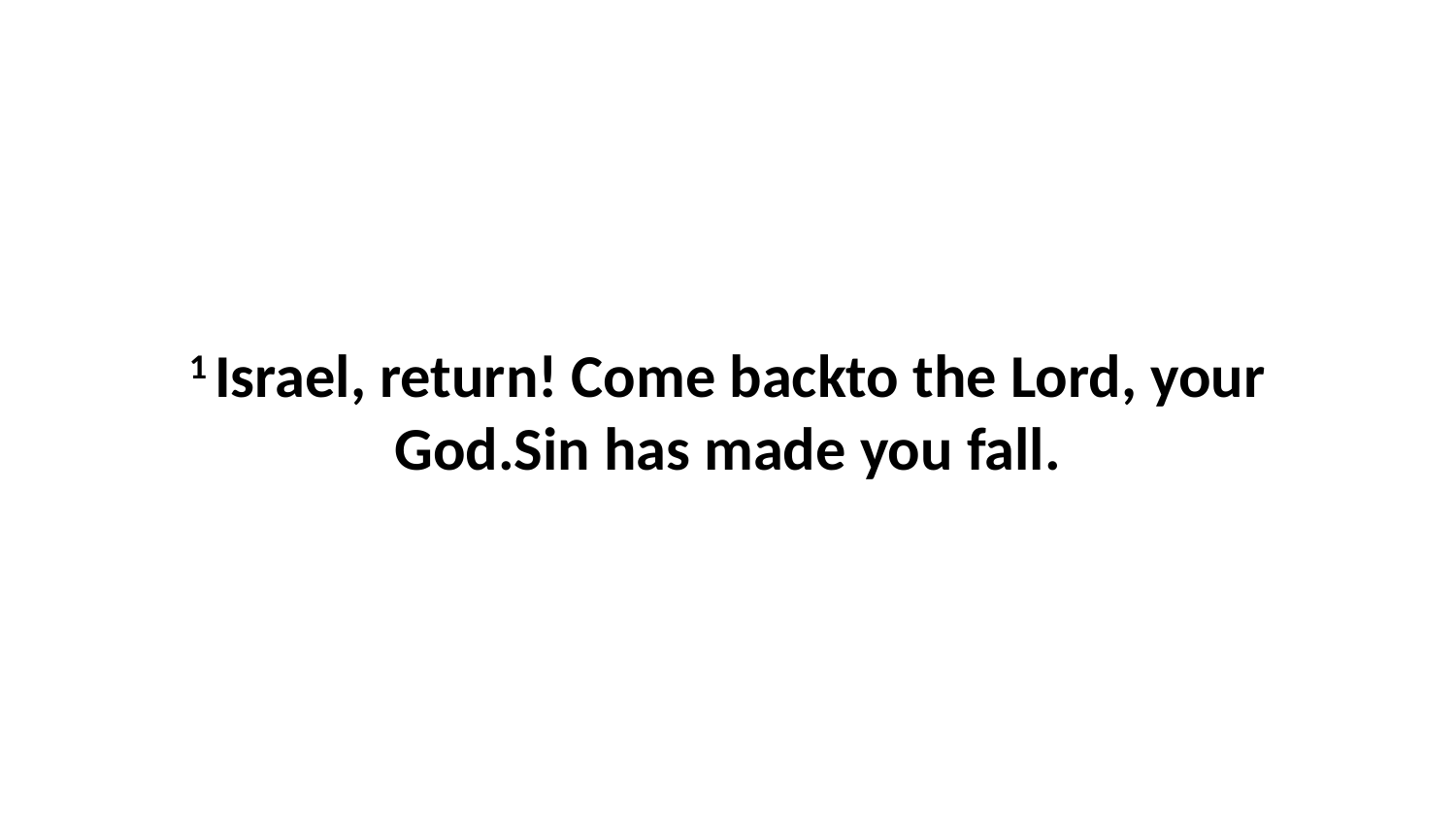

1 Israel, return! Come backto the Lord, your God.Sin has made you fall.